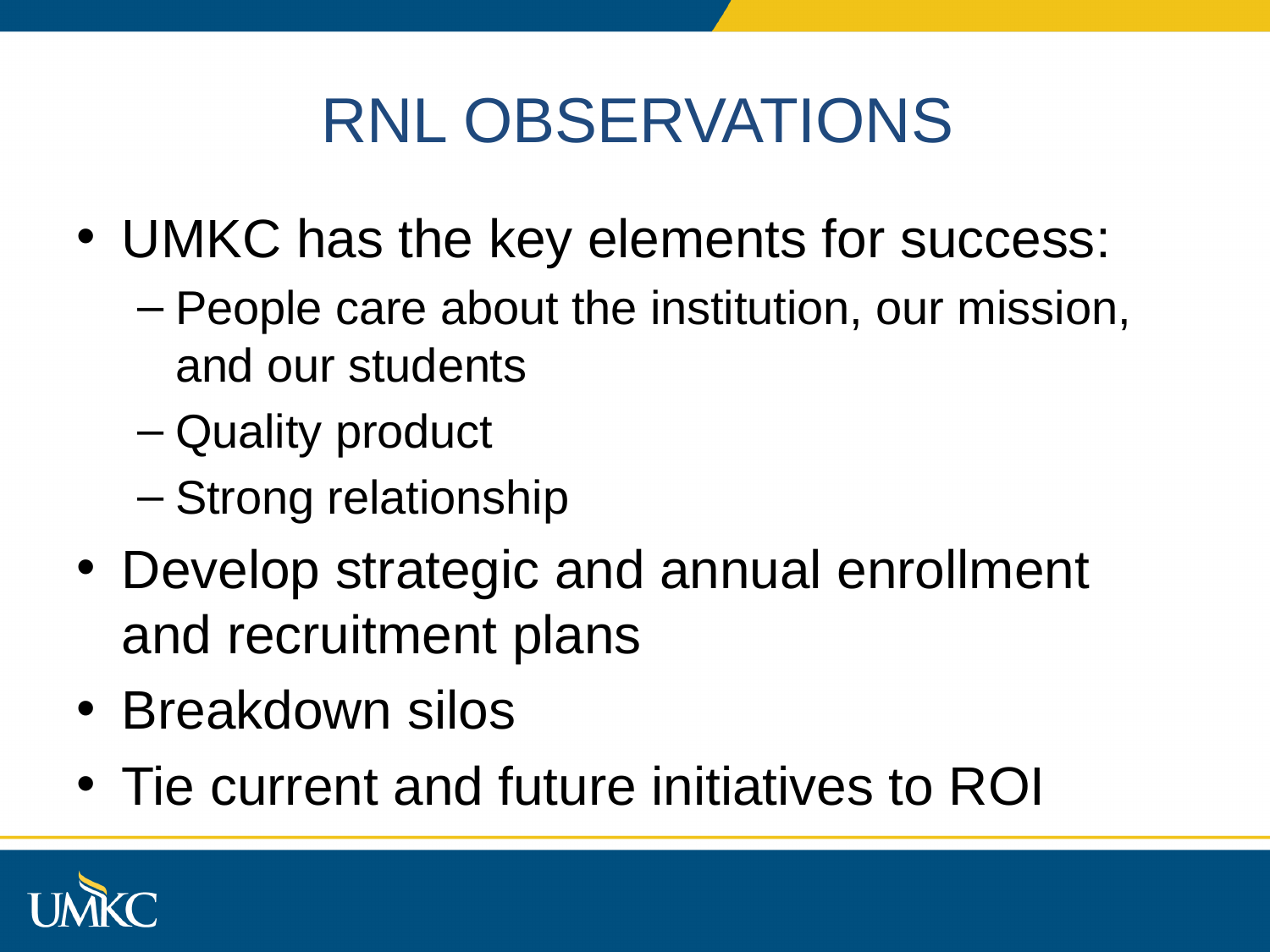

# RNL OBSERVATIONS
UMKC has the key elements for success:
People care about the institution, our mission, and our students
Quality product
Strong relationship
Develop strategic and annual enrollment and recruitment plans
Breakdown silos
Tie current and future initiatives to ROI